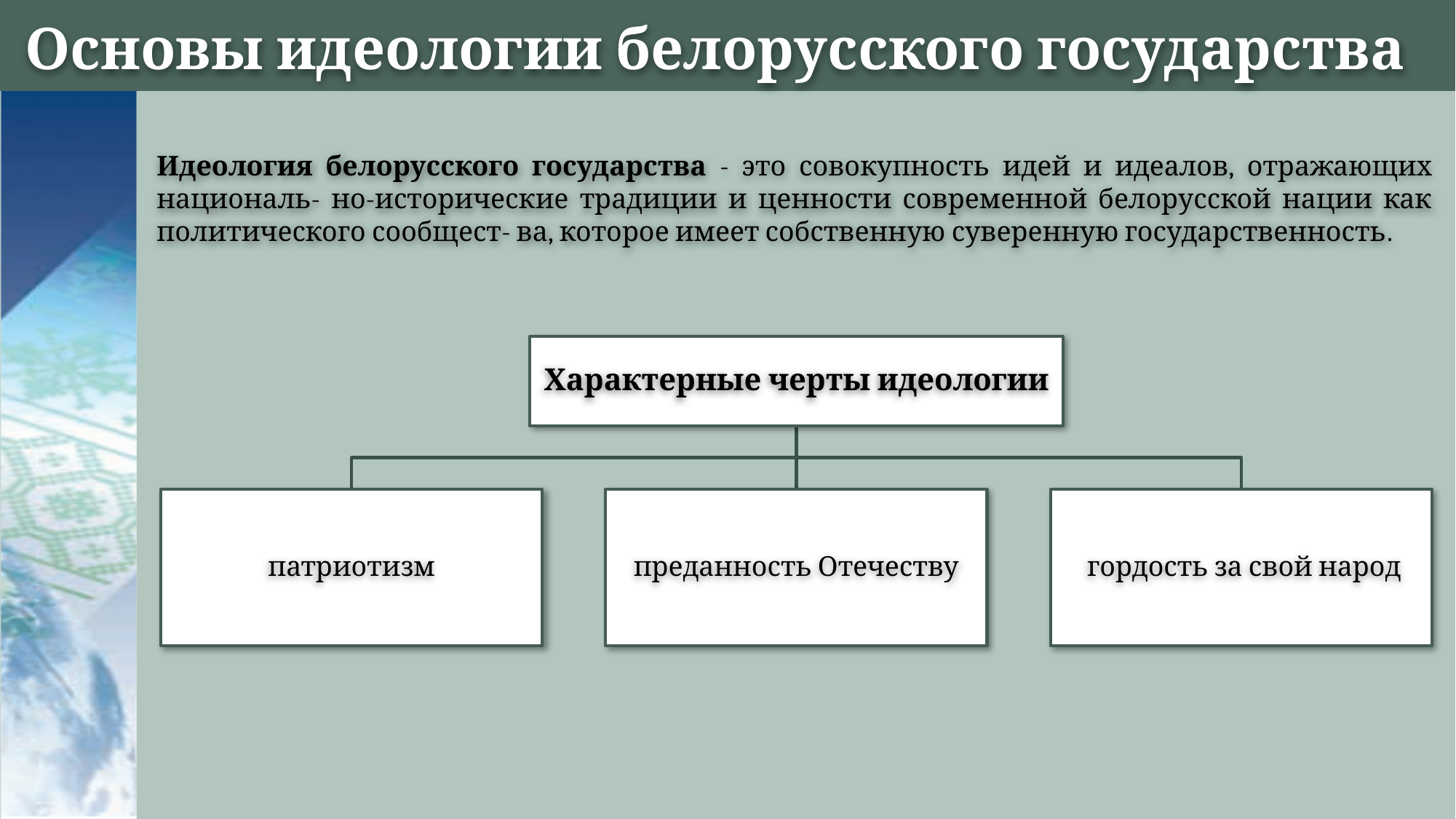

# Основы идеологии белорусского государства
Идеология белорусского государства - это совокупность идей и идеалов, отражающих националь- но-­истори­ческие традиции и ценности современной белорусской нации как политического сообщест- ва, которое имеет собственную суверенную государственность.

Характерные черты идеологии

патриотизм

преданность Отечеству

 гордость за свой народ